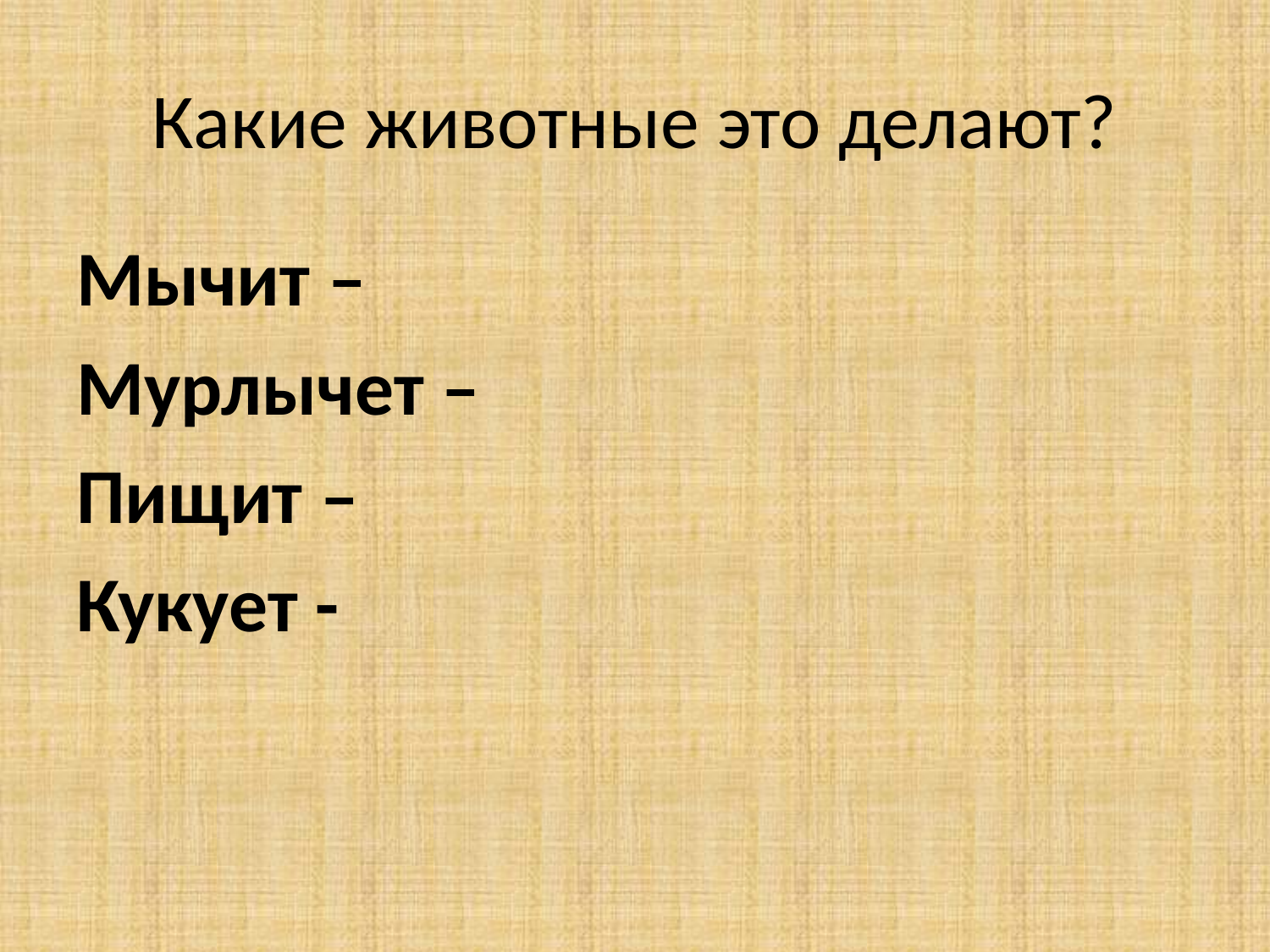

# Какие животные это делают?
Мычит –
Мурлычет –
Пищит –
Кукует -